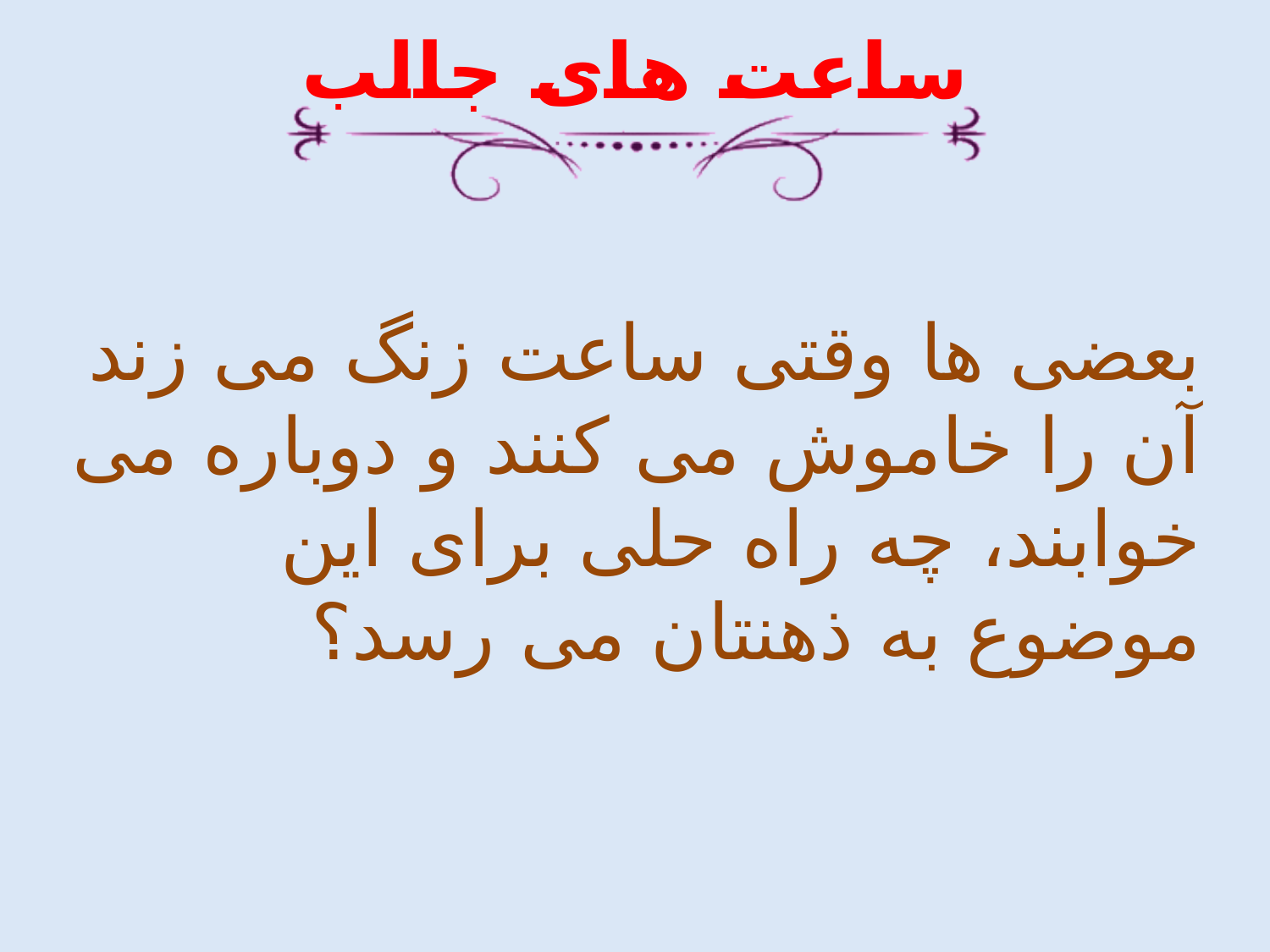

# ساعت های جالب
بعضی ها وقتی ساعت زنگ می زند آن را خاموش می کنند و دوباره می خوابند، چه راه حلی برای این موضوع به ذهنتان می رسد؟